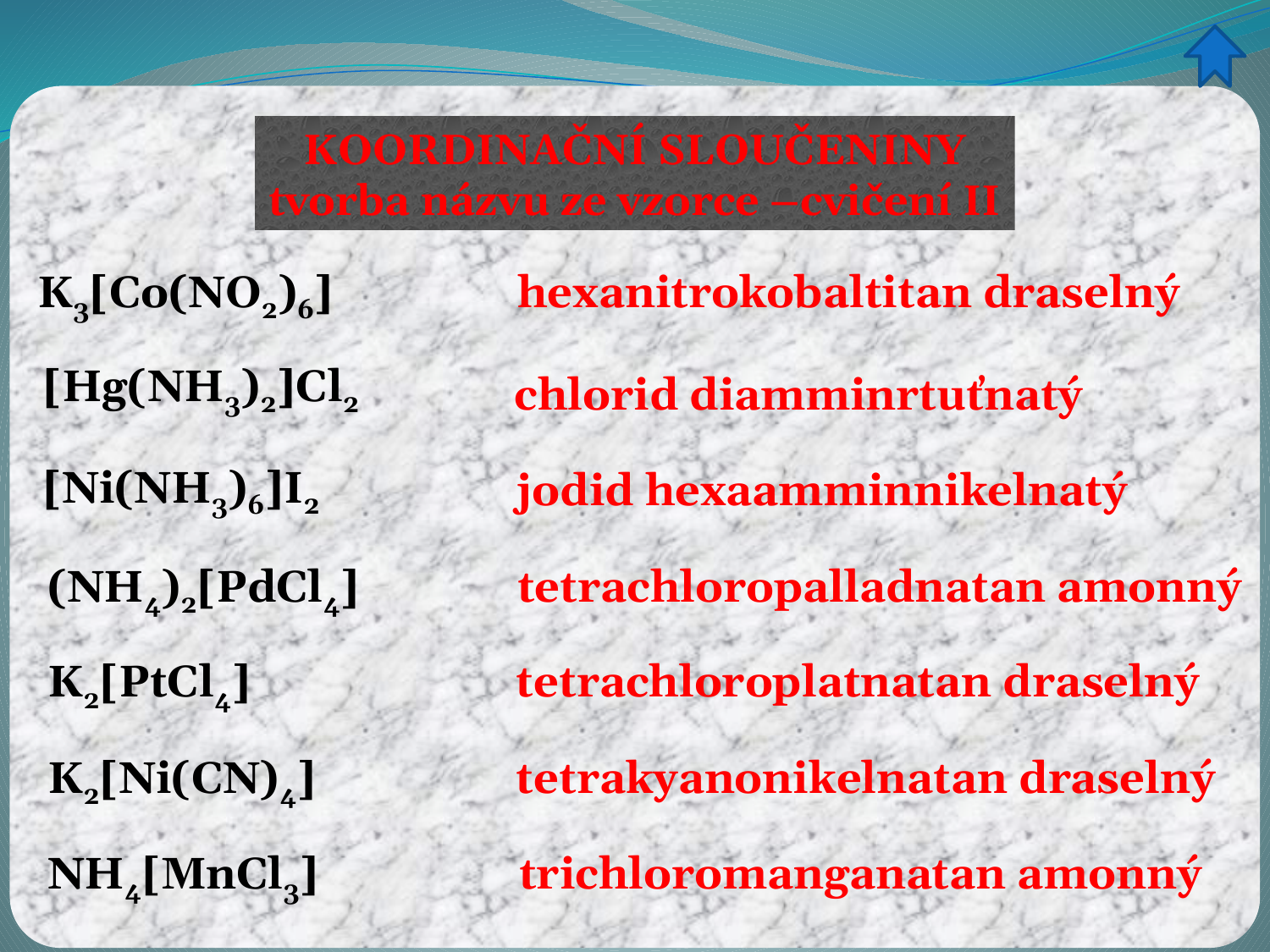

KOORDINAČNÍ SLOUČENINY
tvorba názvu ze vzorce –cvičení II
hexanitrokobaltitan draselný
K3[Co(NO2)6]
[Hg(NH3)2]Cl2
chlorid diamminrtuťnatý
[Ni(NH3)6]I2
jodid hexaamminnikelnatý

tetrachloropalladnatan amonný
(NH4)2[PdCl4]
tetrachloroplatnatan draselný
K2[PtCl4]
K2[Ni(CN)4]
tetrakyanonikelnatan draselný
NH4[MnCl3]
trichloromanganatan amonný